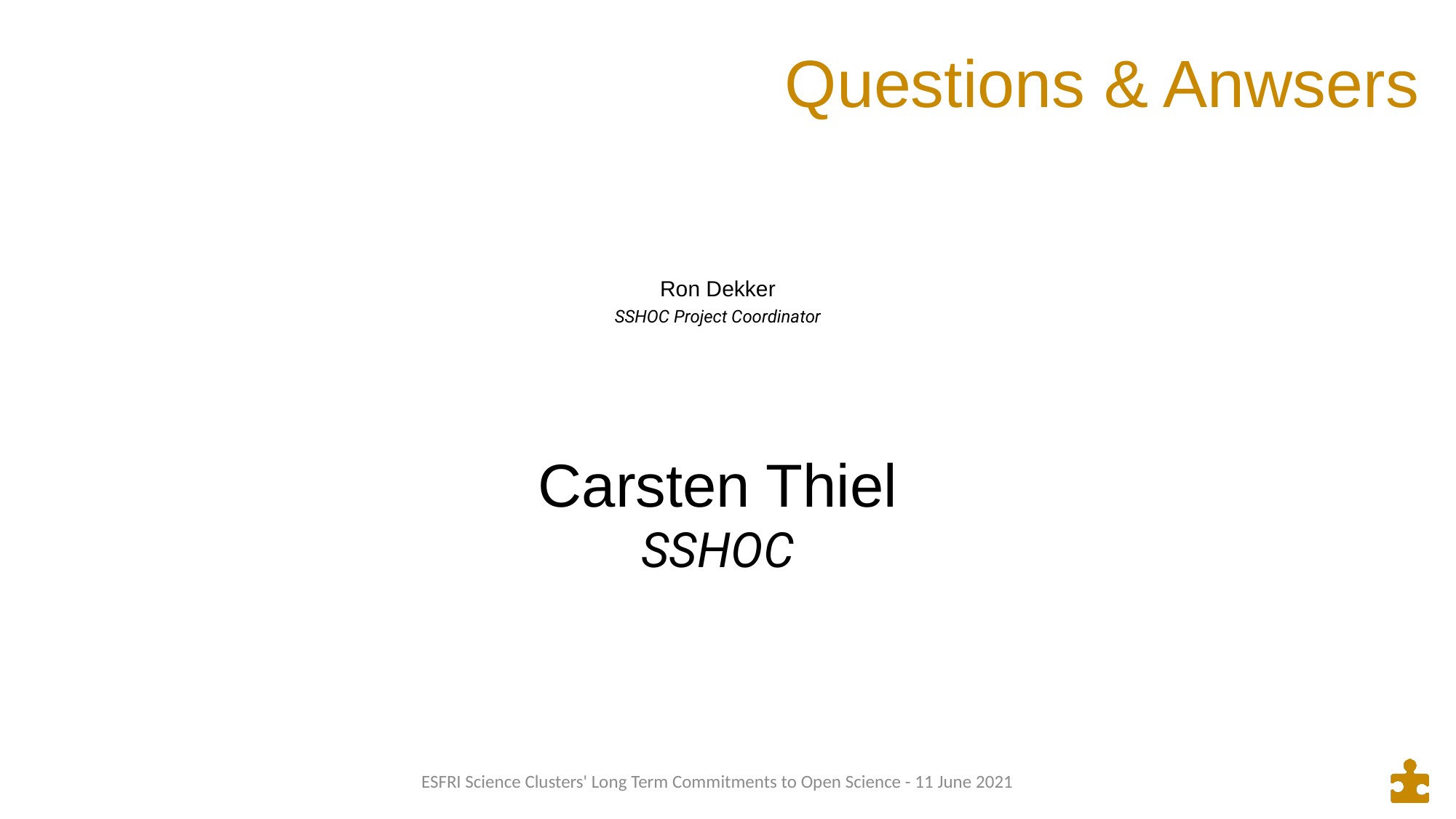

Questions & Anwsers
Ron Dekker
SSHOC Project Coordinator
Carsten Thiel
SSHOC
ESFRI Science Clusters' Long Term Commitments to Open Science - 11 June 2021